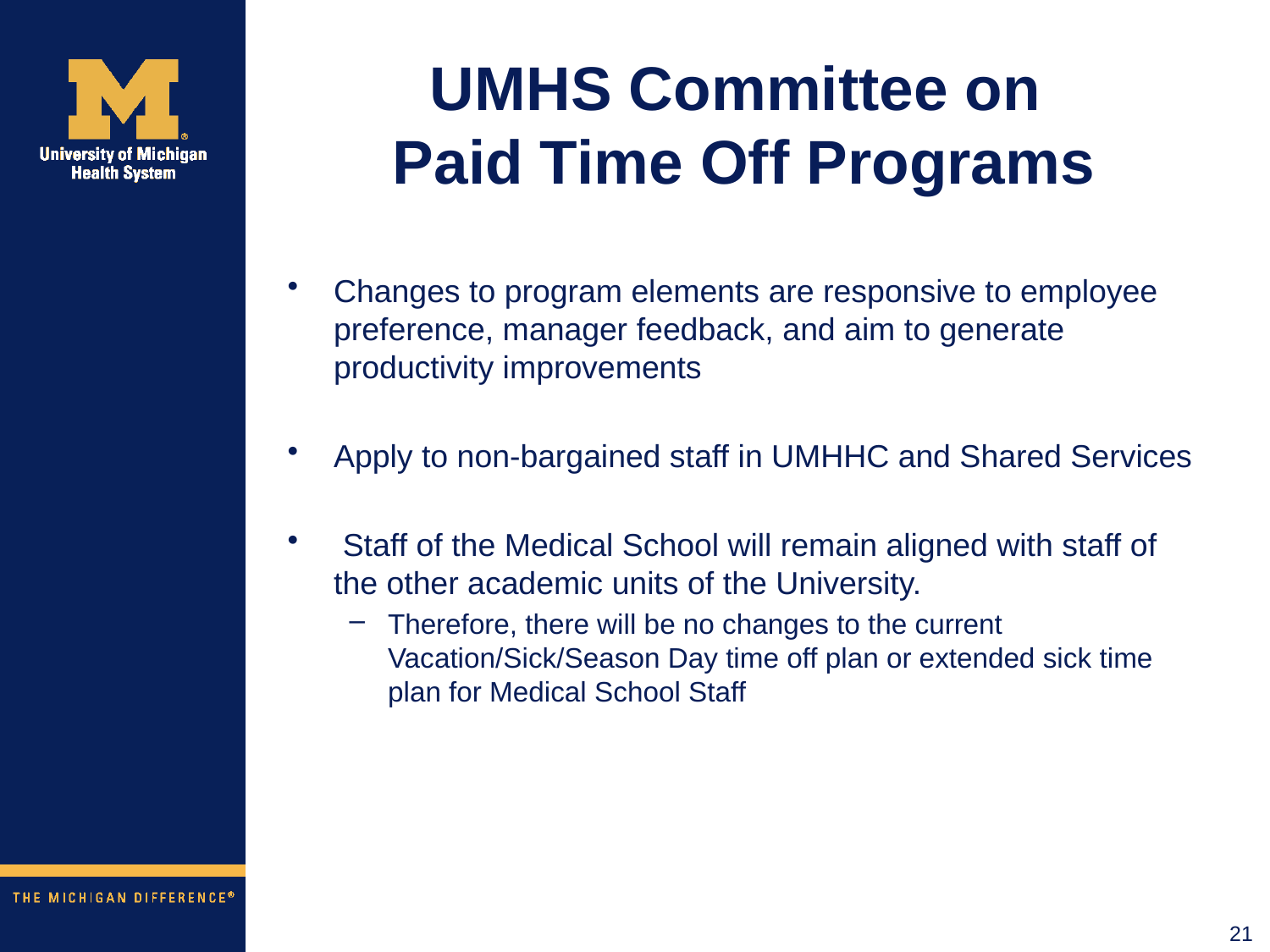

# UMHS Committee on Paid Time Off Programs
Changes to program elements are responsive to employee preference, manager feedback, and aim to generate productivity improvements

Apply to non-bargained staff in UMHHC and Shared Services

 Staff of the Medical School will remain aligned with staff of the other academic units of the University.
Therefore, there will be no changes to the current Vacation/Sick/Season Day time off plan or extended sick time plan for Medical School Staff